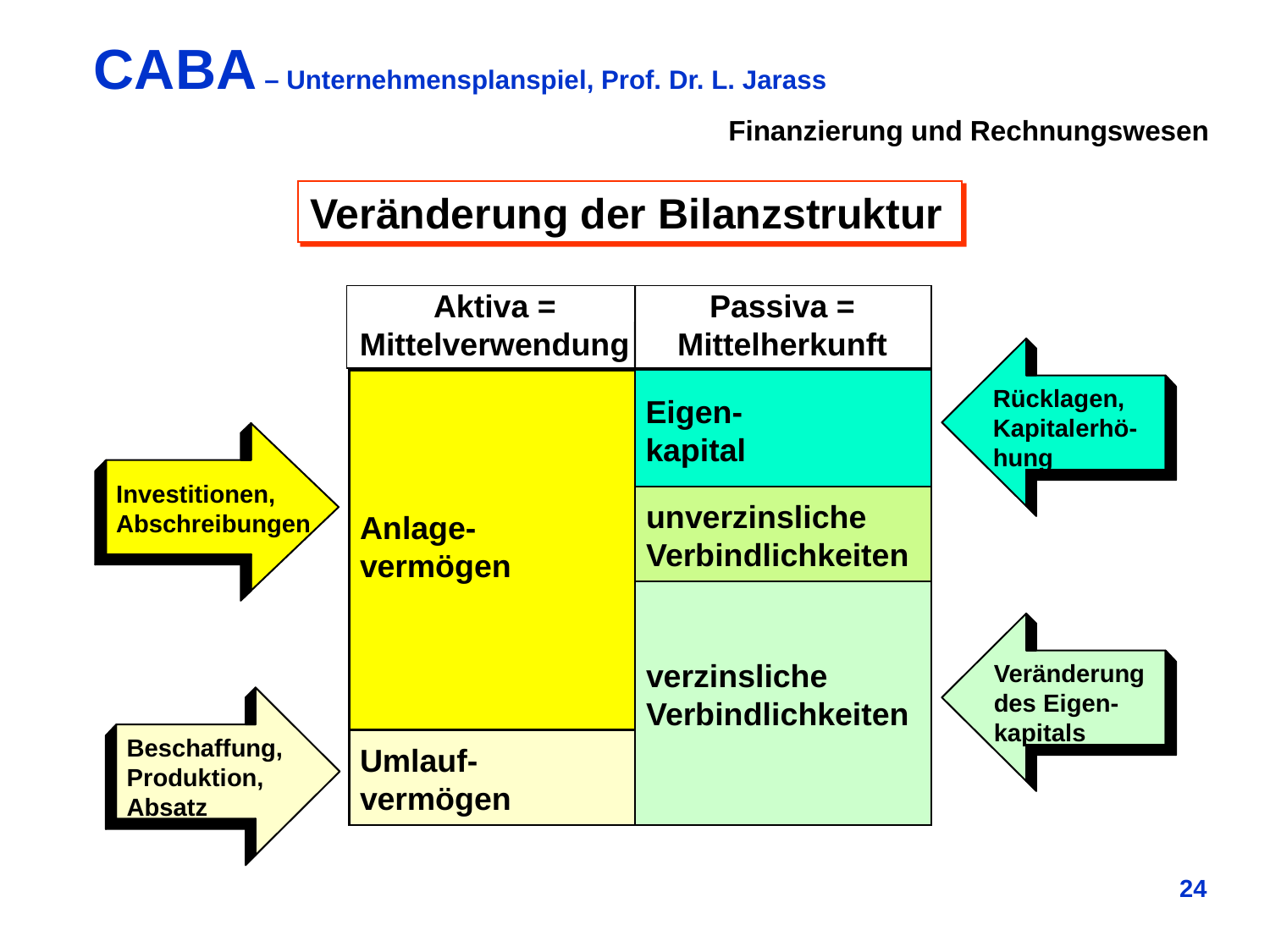

Finanzierung und Rechnungswesen
Veränderung der Bilanzstruktur

Aktiva =
Mittelverwendung

Passiva =
Mittelherkunft

Rücklagen,
Kapitalerhö-
hung

Anlage-
vermögen

Eigen-
kapital

Investitionen,
Abschreibungen

unverzinsliche
Verbindlichkeiten

verzinsliche
Verbindlichkeiten

Veränderung
des Eigen-
kapitals

Beschaffung,
Produktion,
Absatz

Umlauf-
vermögen
24